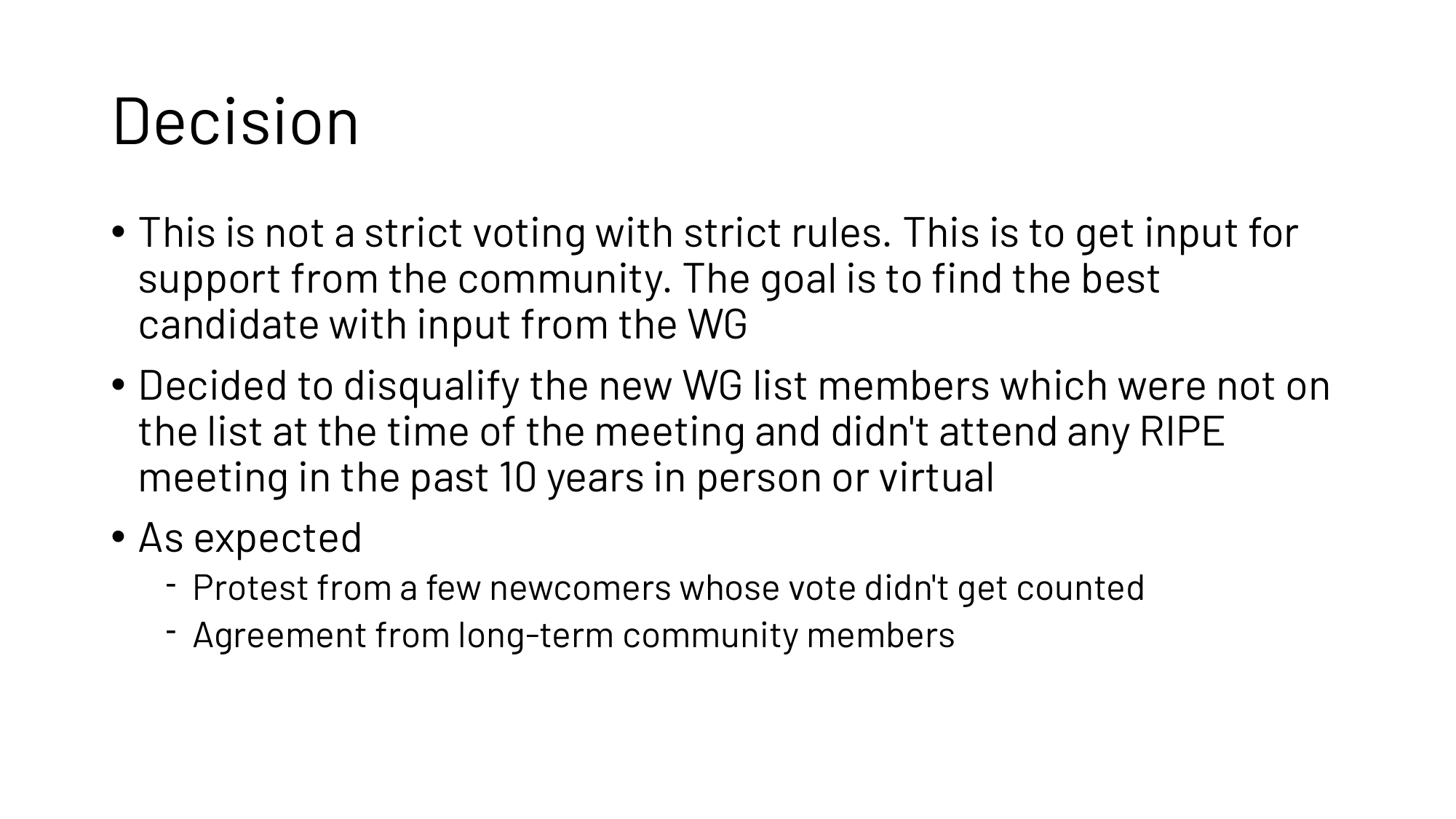

# Decision
This is not a strict voting with strict rules. This is to get input for support from the community. The goal is to find the best candidate with input from the WG
Decided to disqualify the new WG list members which were not on the list at the time of the meeting and didn't attend any RIPE meeting in the past 10 years in person or virtual
As expected
Protest from a few newcomers whose vote didn't get counted
Agreement from long-term community members